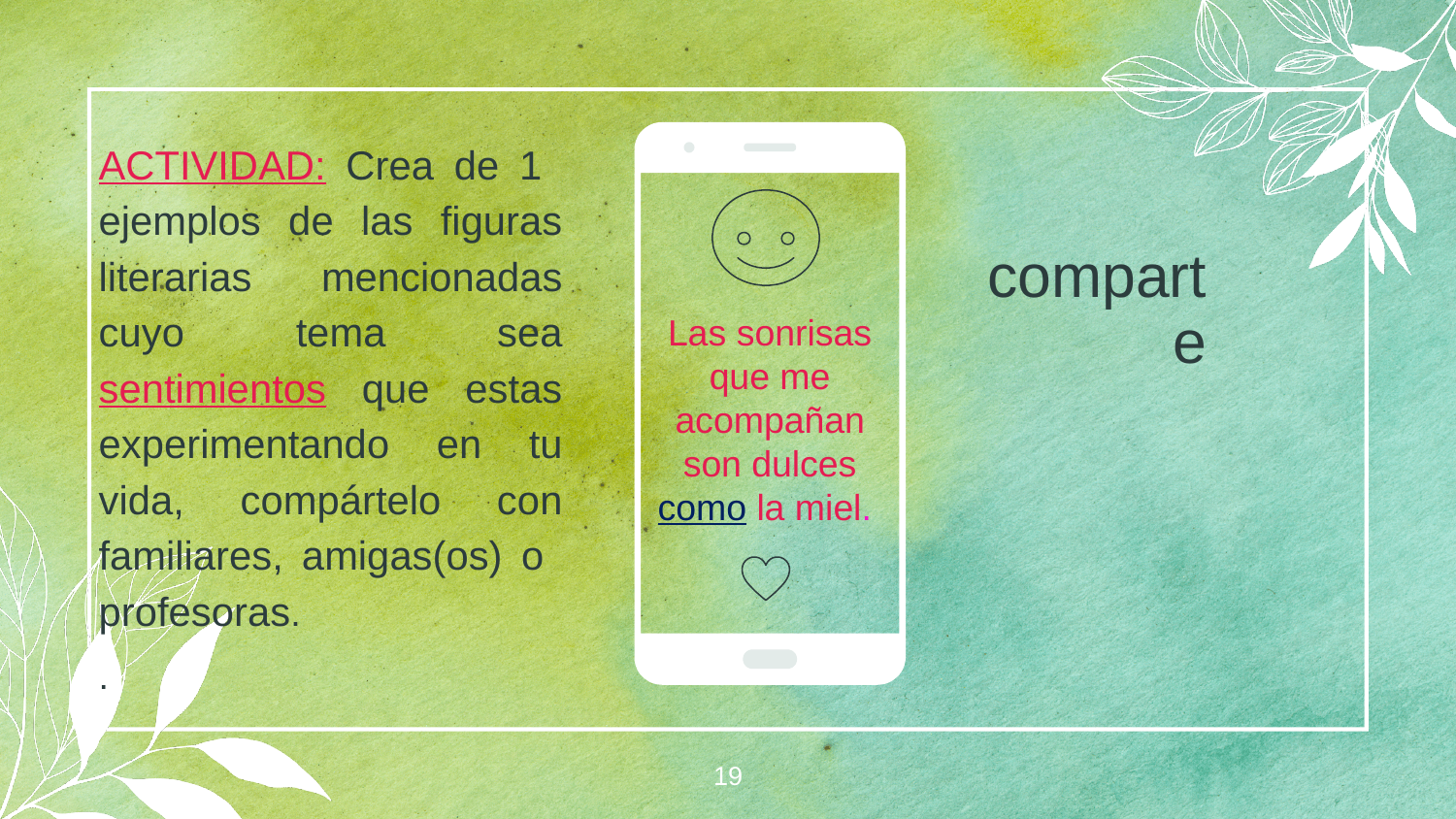

ACTIVIDAD: Crea de 1  ejemplos de las figuras literarias mencionadas cuyo tema sea sentimientos que estas experimentando en tu vida, compártelo con familiares, amigas(os) o  profesoras.
.

Las sonrisas que me acompañan son dulces como la miel.

comparte

19